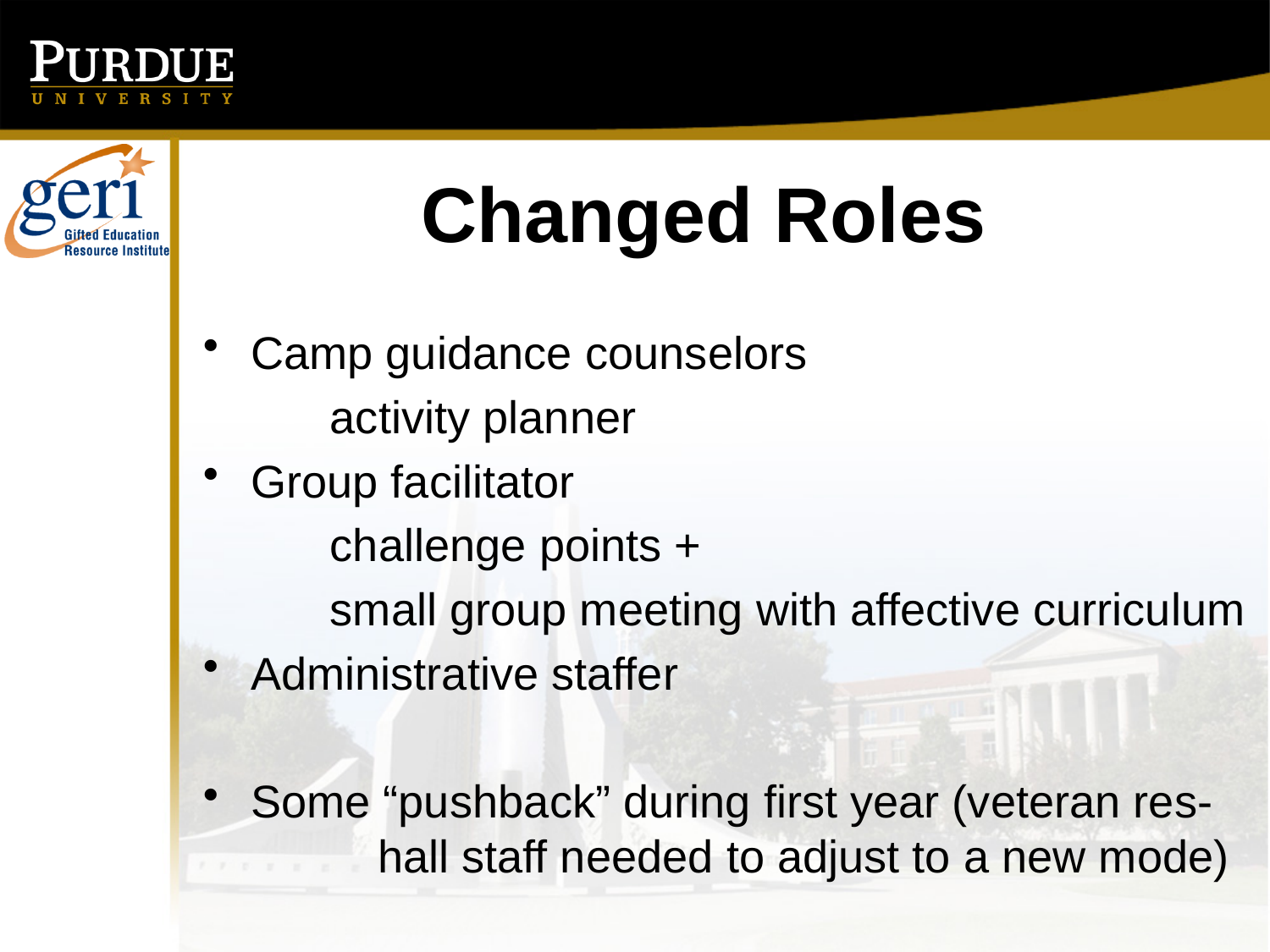

# Changed Roles
Camp guidance counselors
	activity planner
Group facilitator
	challenge points +
	small group meeting with affective curriculum
Administrative staffer

Some “pushback” during first year (veteran res-	hall staff needed to adjust to a new mode)